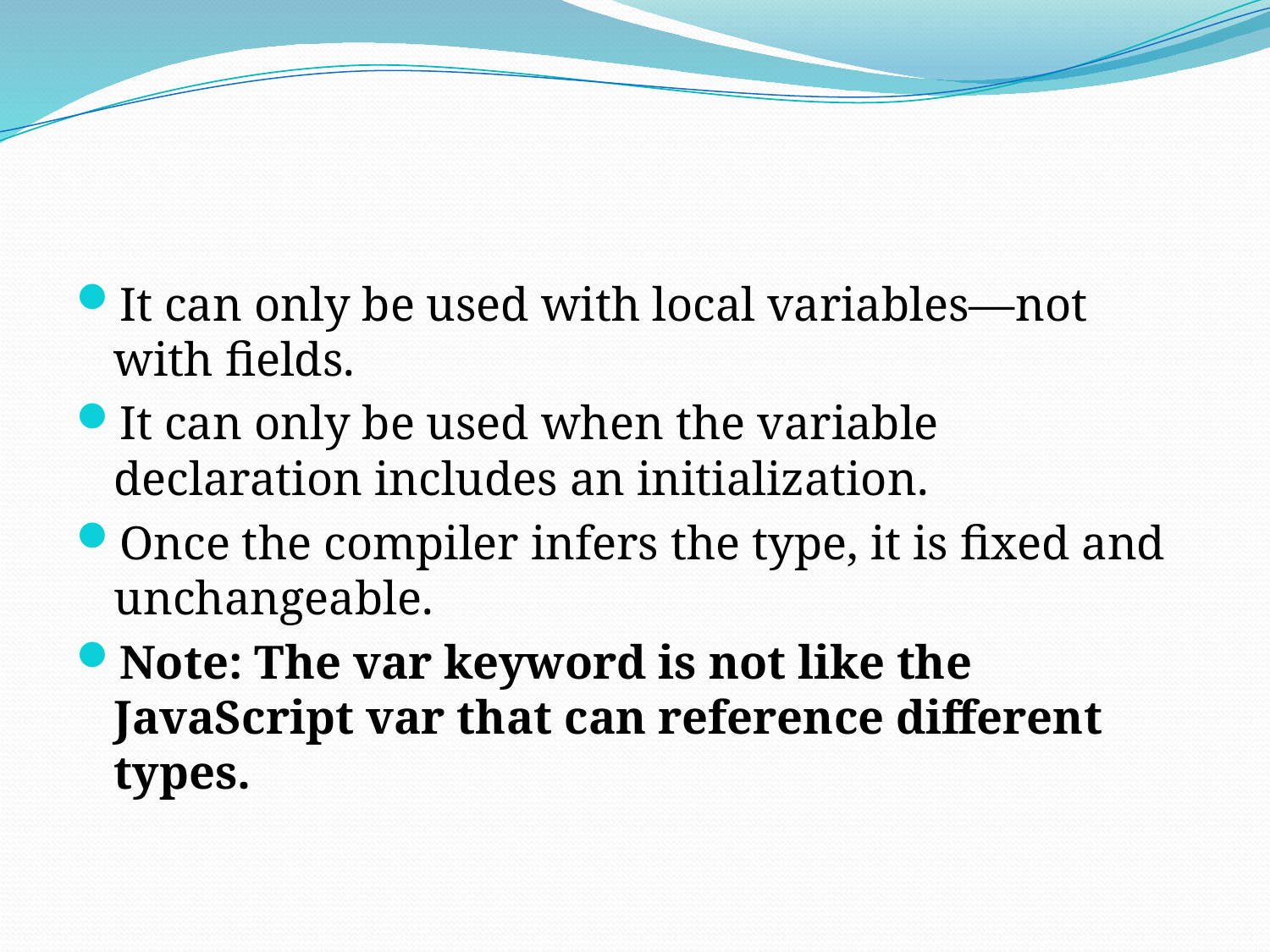

#
It can only be used with local variables—not with fields.
It can only be used when the variable declaration includes an initialization.
Once the compiler infers the type, it is fixed and unchangeable.
Note: The var keyword is not like the JavaScript var that can reference different types.